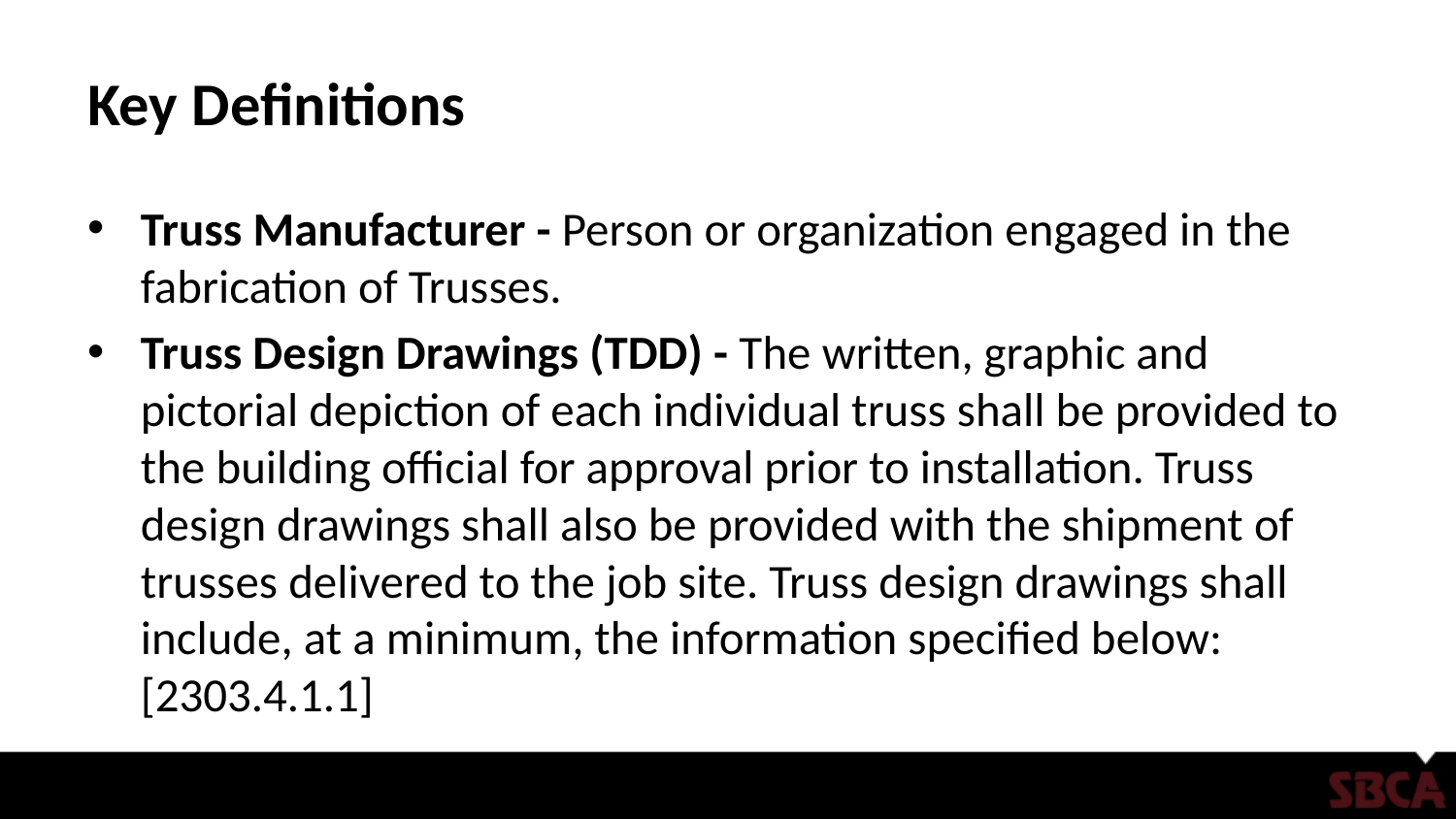

# Key Definitions
Truss Manufacturer - Person or organization engaged in the fabrication of Trusses.
Truss Design Drawings (TDD) - The written, graphic and pictorial depiction of each individual truss shall be provided to the building official for approval prior to installation. Truss design drawings shall also be provided with the shipment of trusses delivered to the job site. Truss design drawings shall include, at a minimum, the information specified below: [2303.4.1.1]